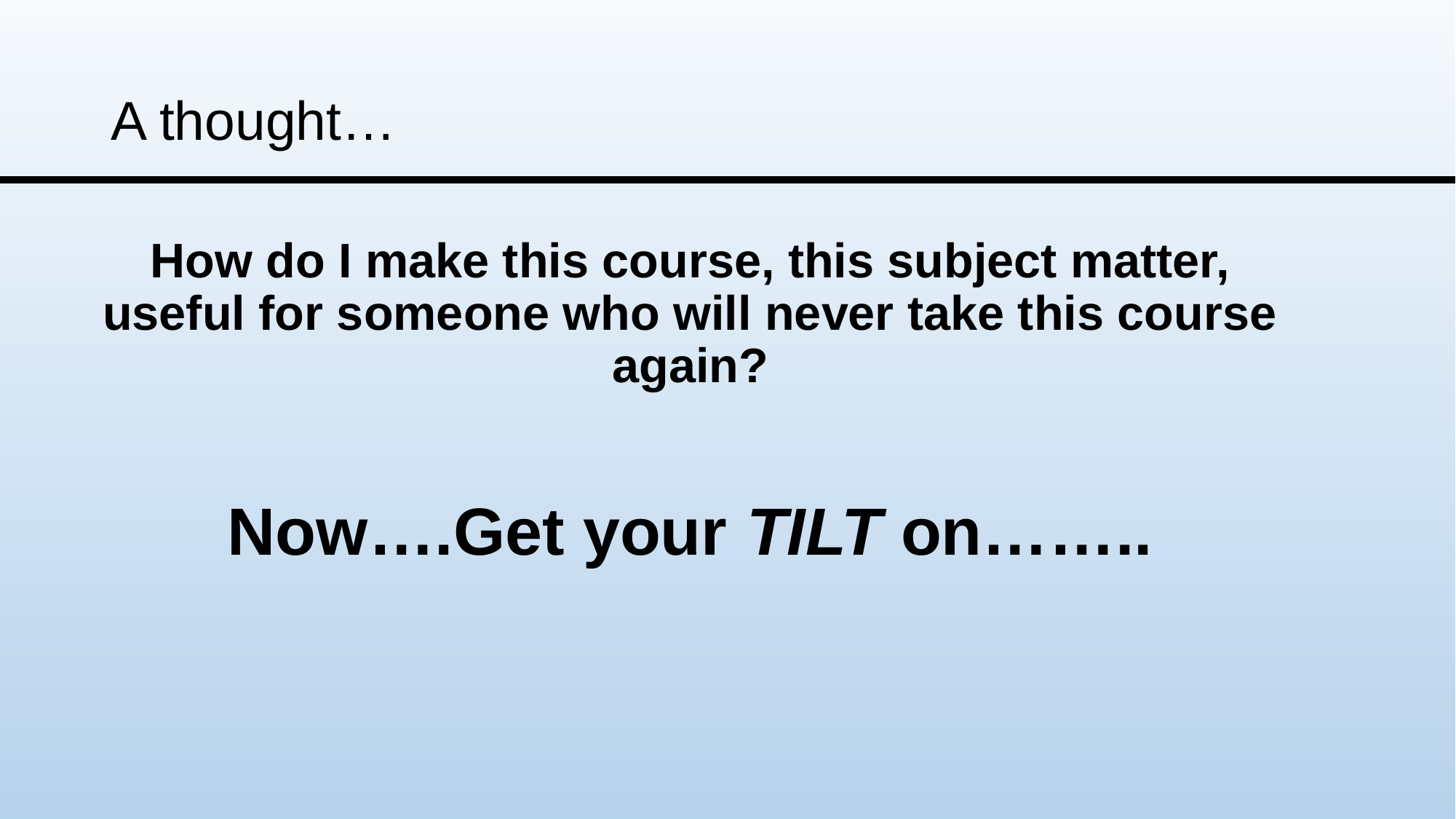

# A thought…
How do I make this course, this subject matter, useful for someone who will never take this course again?

Now….Get your TILT on……..